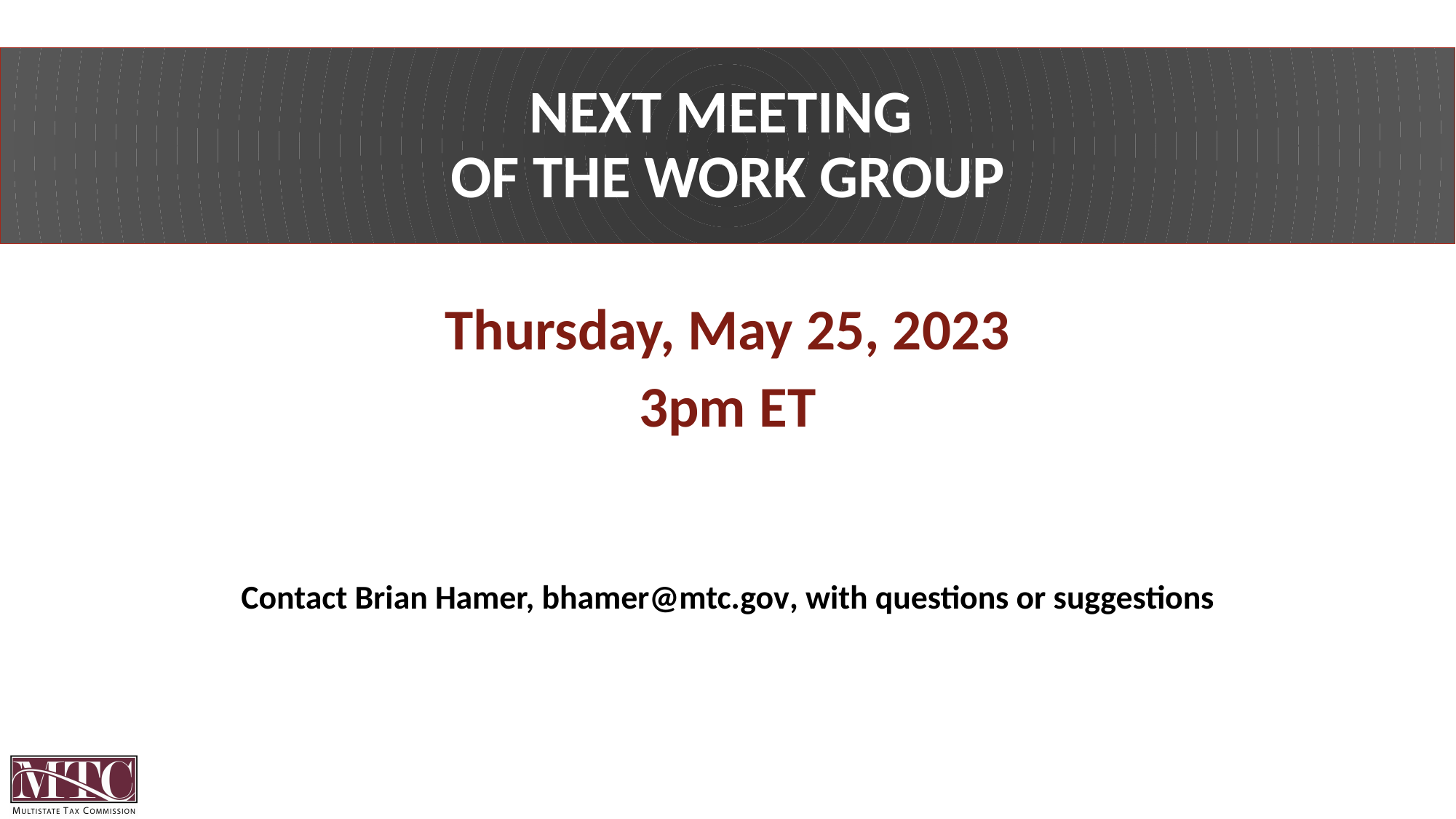

# Next Meeting of the Work Group
Thursday, May 25, 2023
3pm ET

Contact Brian Hamer, bhamer@mtc.gov, with questions or suggestions